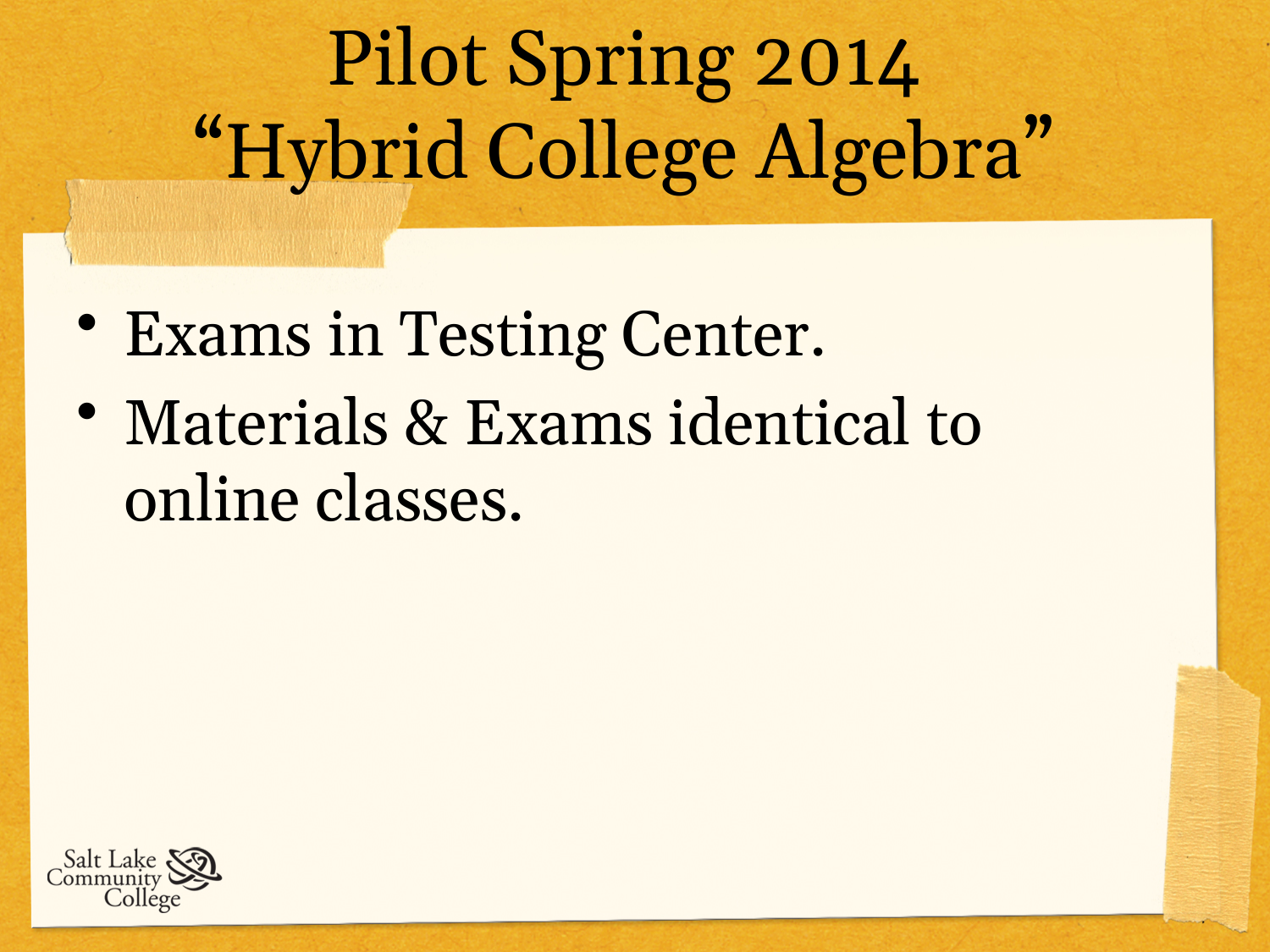

# Pilot Spring 2014 “Hybrid College Algebra”
Exams in Testing Center.
Materials & Exams identical to online classes.